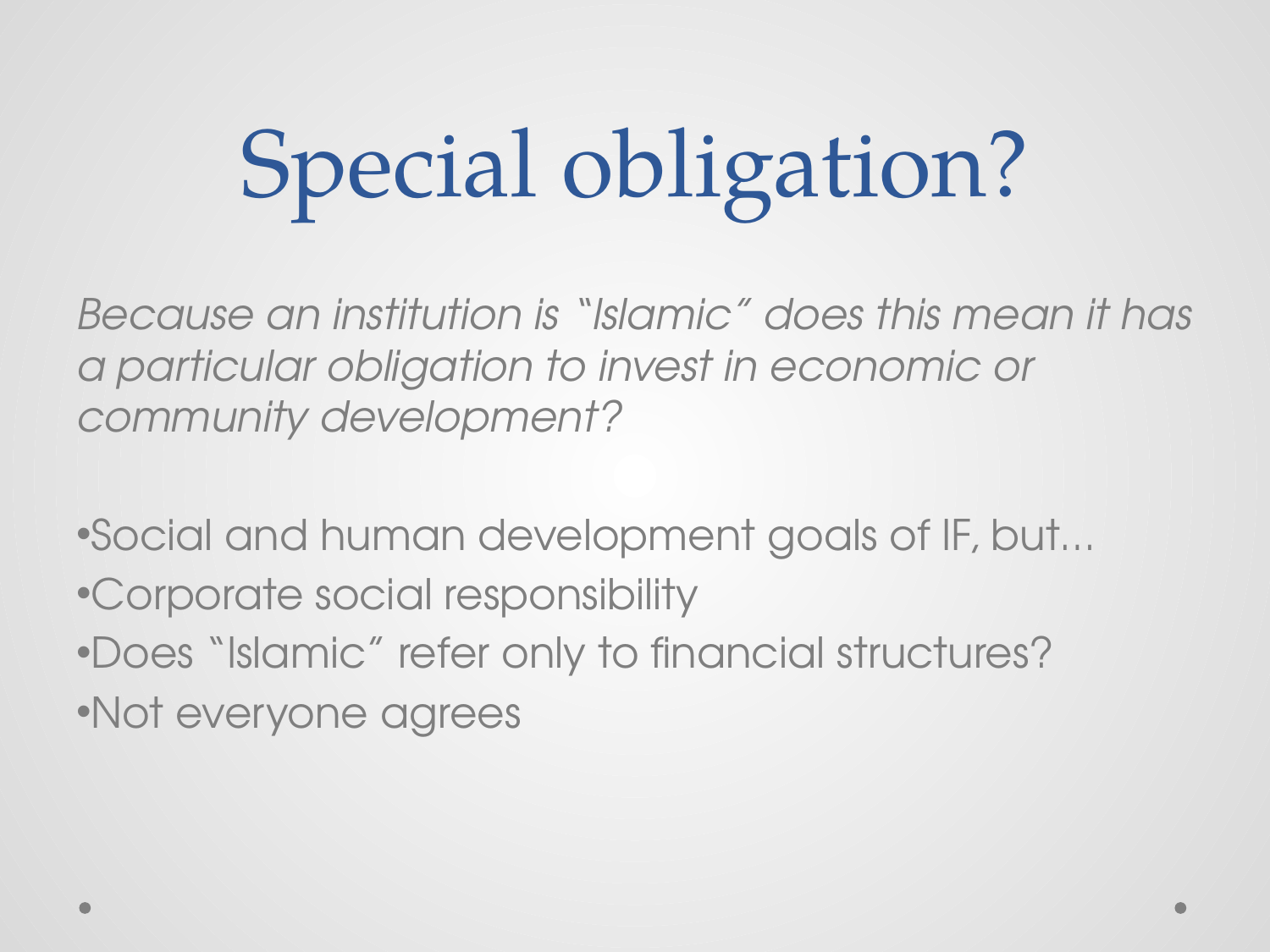

Special obligation?

Because an institution is “Islamic” does this mean it has a particular obligation to invest in economic or community development?

Social and human development goals of IF, but…
Corporate social responsibility
Does “Islamic” refer only to financial structures?
Not everyone agrees